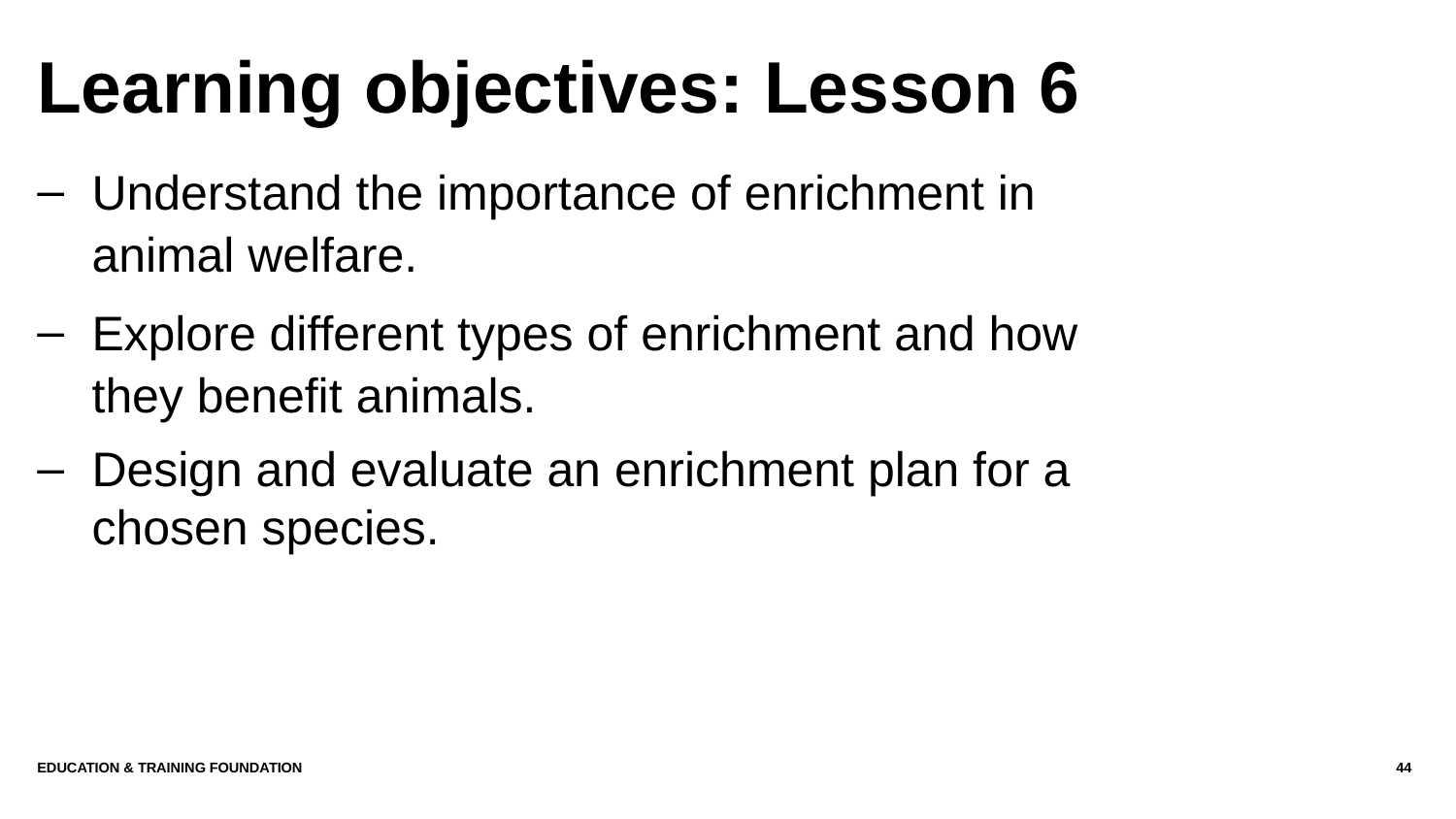

# Learning objectives: Lesson 6
Understand the importance of enrichment in animal welfare.
Explore different types of enrichment and how they benefit animals.
Design and evaluate an enrichment plan for a chosen species.
Education & Training Foundation
44